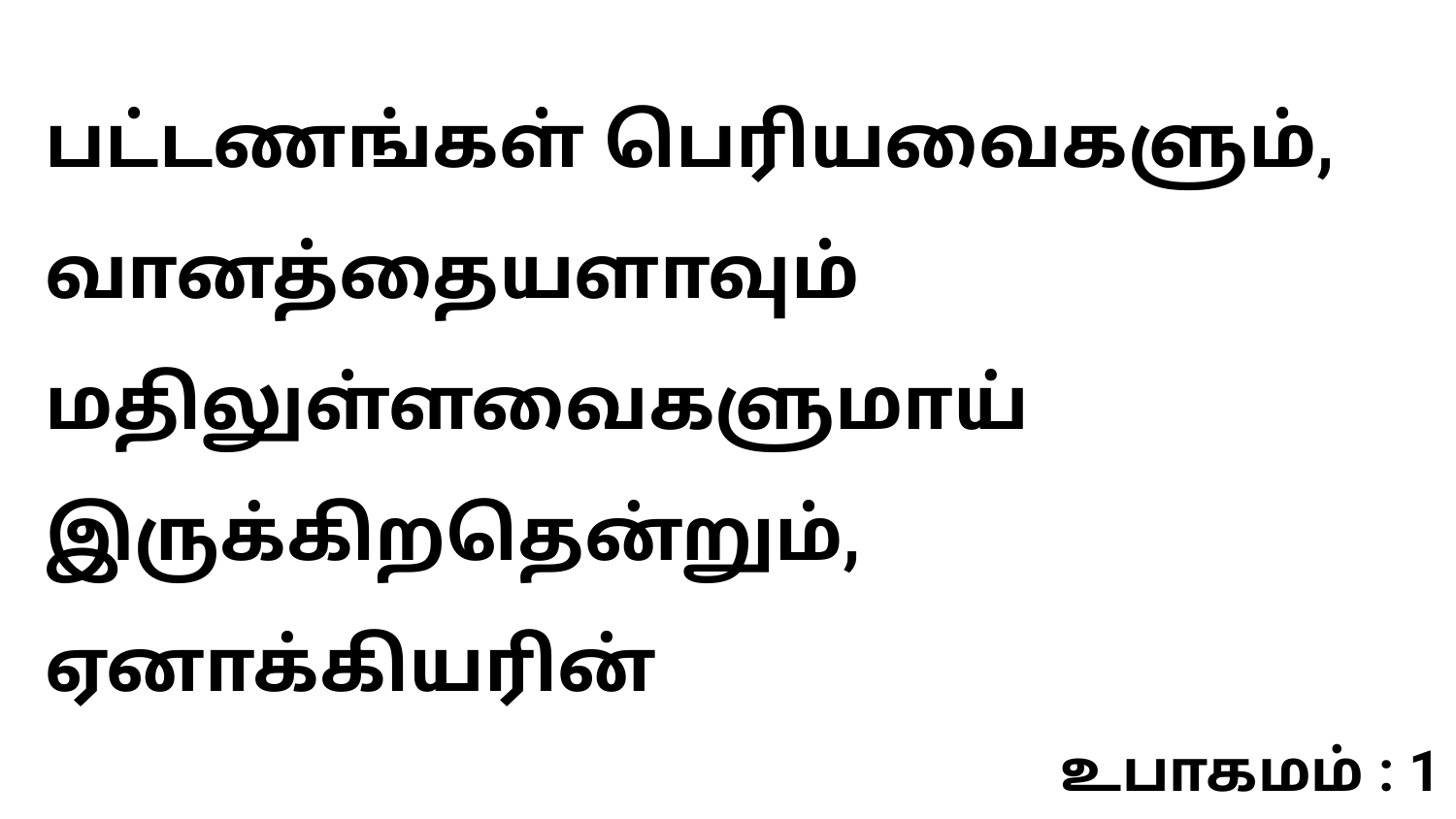

பட்டணங்கள் பெரியவைகளும், வானத்தையளாவும் மதிலுள்ளவைகளுமாய் இருக்கிறதென்றும், ஏனாக்கியரின்
உபாகமம் : 1